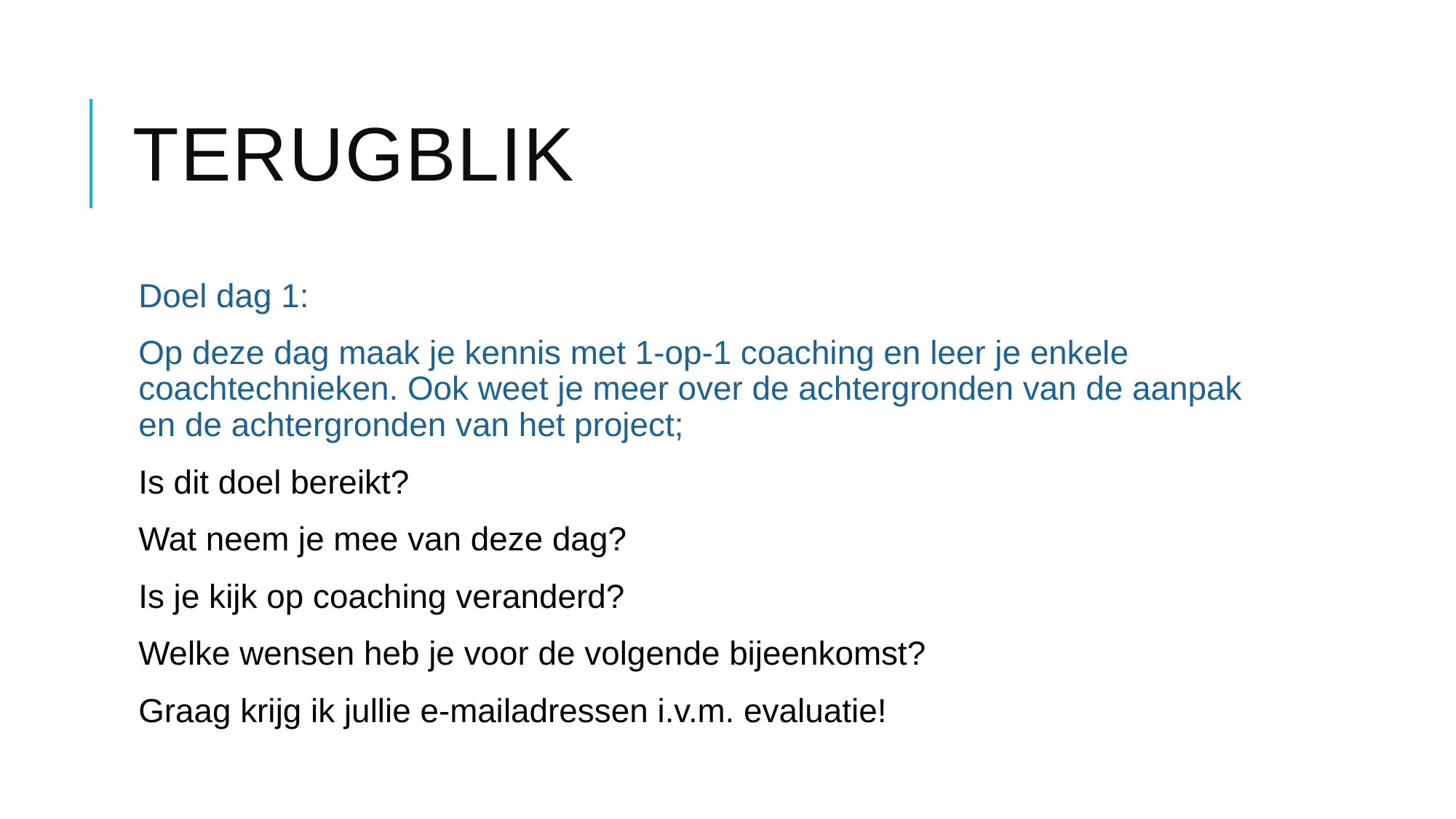

# Terugblik
Doel dag 1:
Op deze dag maak je kennis met 1-op-1 coaching en leer je enkele coachtechnieken. Ook weet je meer over de achtergronden van de aanpak en de achtergronden van het project;
Is dit doel bereikt?
Wat neem je mee van deze dag?
Is je kijk op coaching veranderd?
Welke wensen heb je voor de volgende bijeenkomst?
Graag krijg ik jullie e-mailadressen i.v.m. evaluatie!